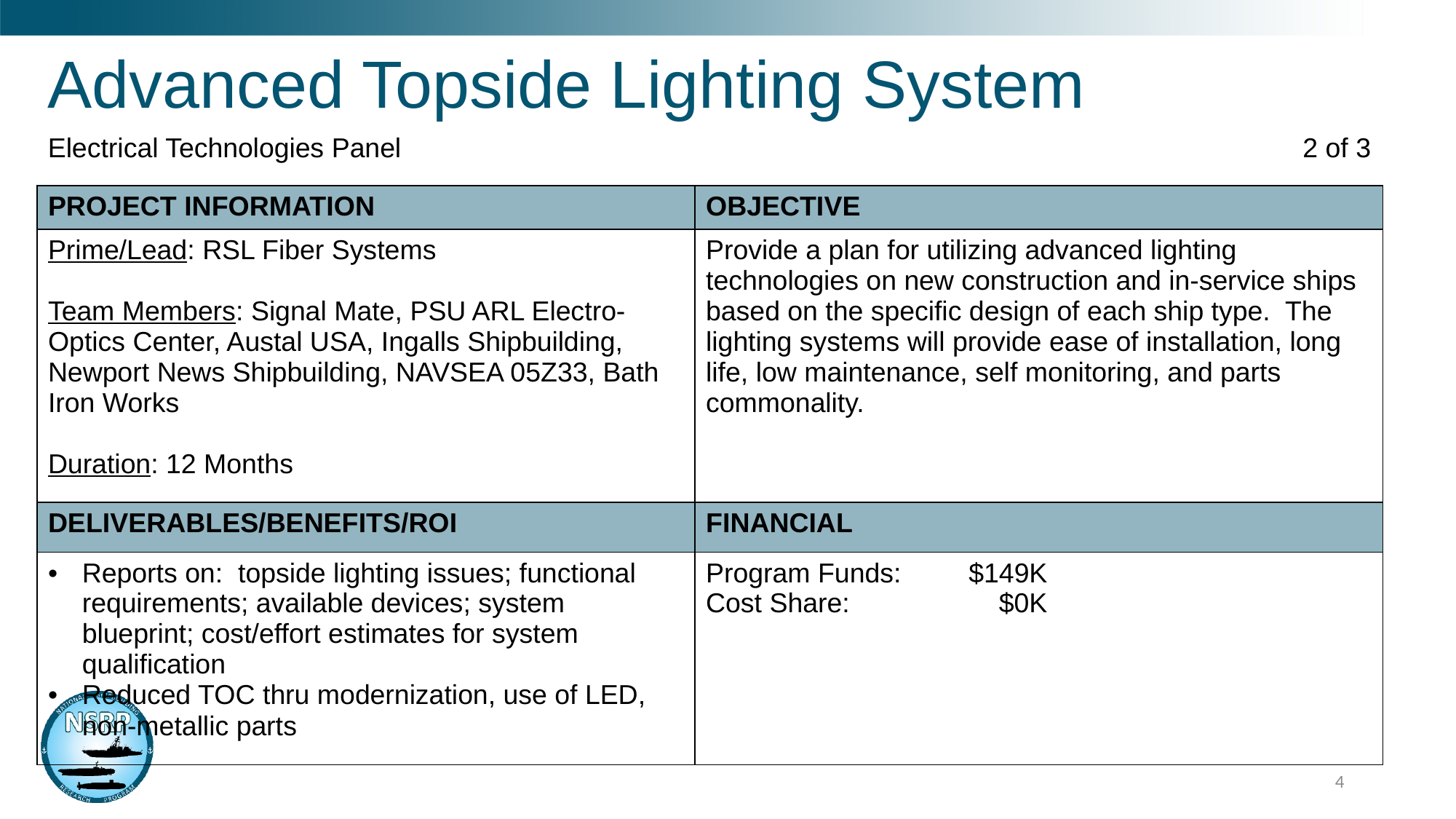

# Advanced Topside Lighting System
Electrical Technologies Panel
2 of 3
| PROJECT INFORMATION | OBJECTIVE |
| --- | --- |
| Prime/Lead: RSL Fiber Systems Team Members: Signal Mate, PSU ARL Electro-Optics Center, Austal USA, Ingalls Shipbuilding, Newport News Shipbuilding, NAVSEA 05Z33, Bath Iron Works Duration: 12 Months | Provide a plan for utilizing advanced lighting technologies on new construction and in-service ships based on the specific design of each ship type. The lighting systems will provide ease of installation, long life, low maintenance, self monitoring, and parts commonality. |
| DELIVERABLES/BENEFITS/ROI | FINANCIAL |
| Reports on: topside lighting issues; functional requirements; available devices; system blueprint; cost/effort estimates for system qualification Reduced TOC thru modernization, use of LED, non-metallic parts | Program Funds: $149K Cost Share: $0K |
4